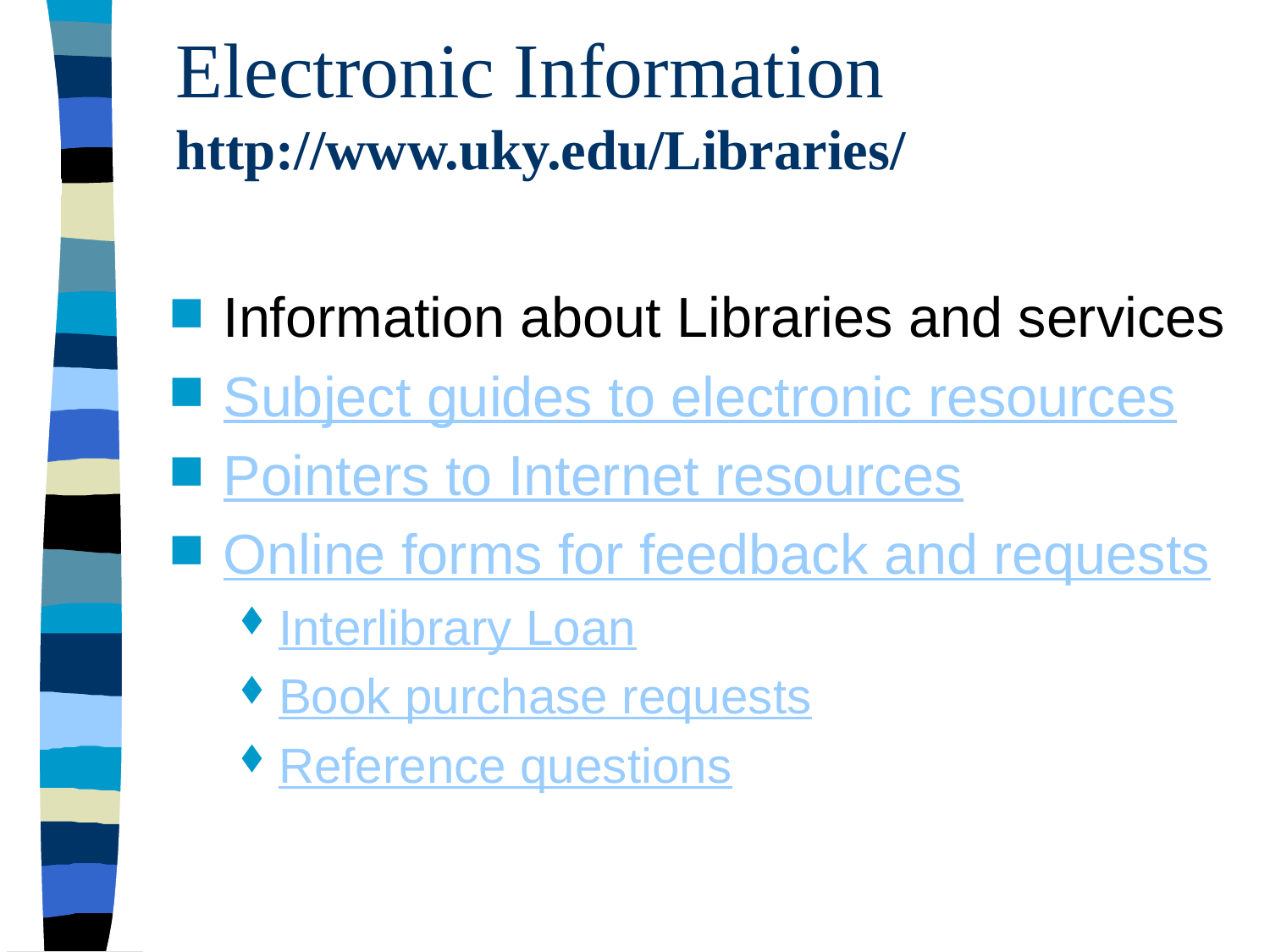

# Electronic Information http://www.uky.edu/Libraries/
Information about Libraries and services
Subject guides to electronic resources
Pointers to Internet resources
Online forms for feedback and requests
Interlibrary Loan
Book purchase requests
Reference questions